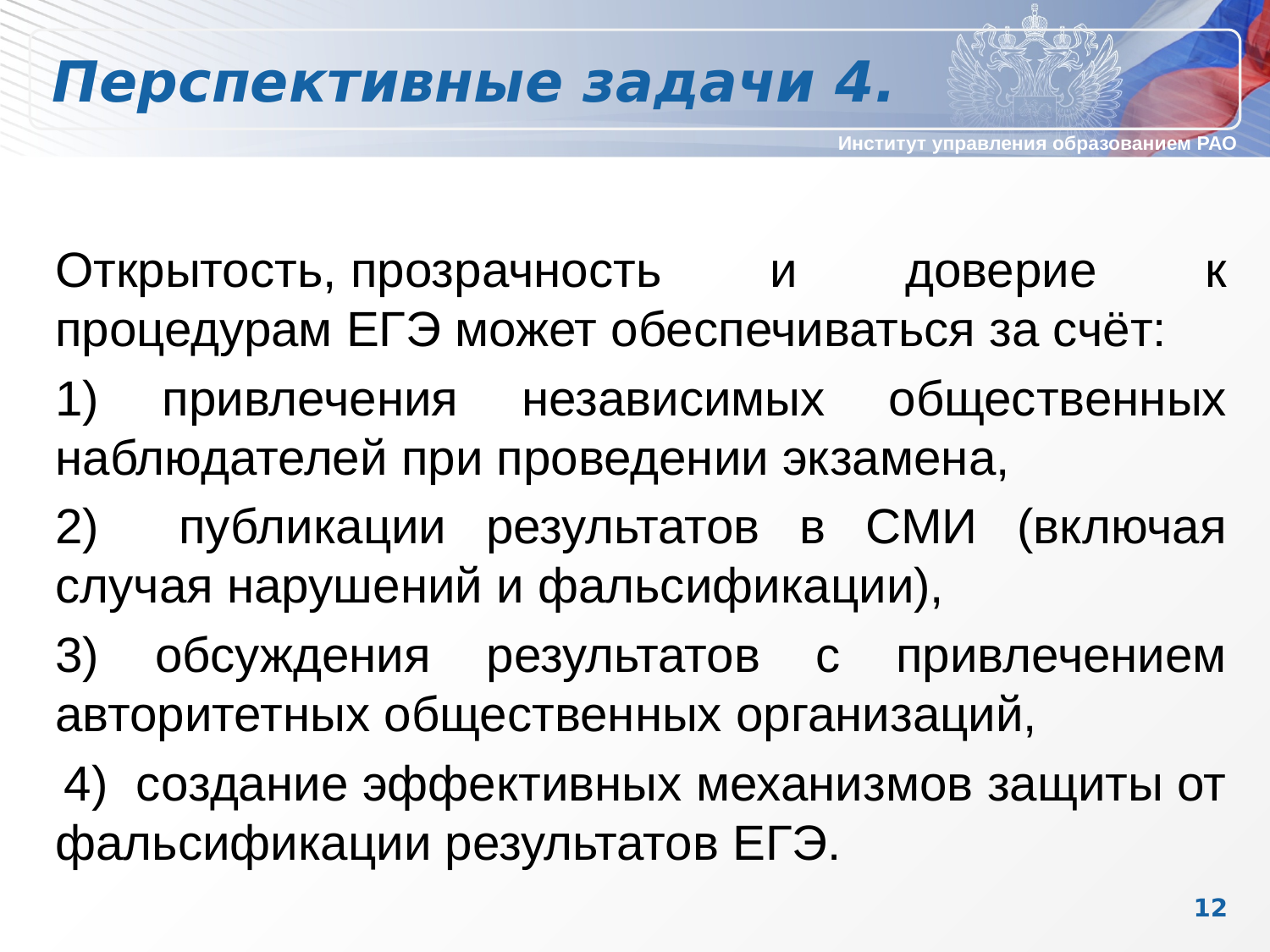

Перспективные задачи 4.

	Открытость, прозрачность и доверие к процедурам ЕГЭ может обеспечиваться за счёт:
	1) привлечения независимых общественных наблюдателей при проведении экзамена,
	2)  публикации результатов в СМИ (включая случая нарушений и фальсификации),
	3) обсуждения результатов с привлечением авторитетных общественных организаций,
    4)  создание эффективных механизмов защиты от фальсификации результатов ЕГЭ.
12